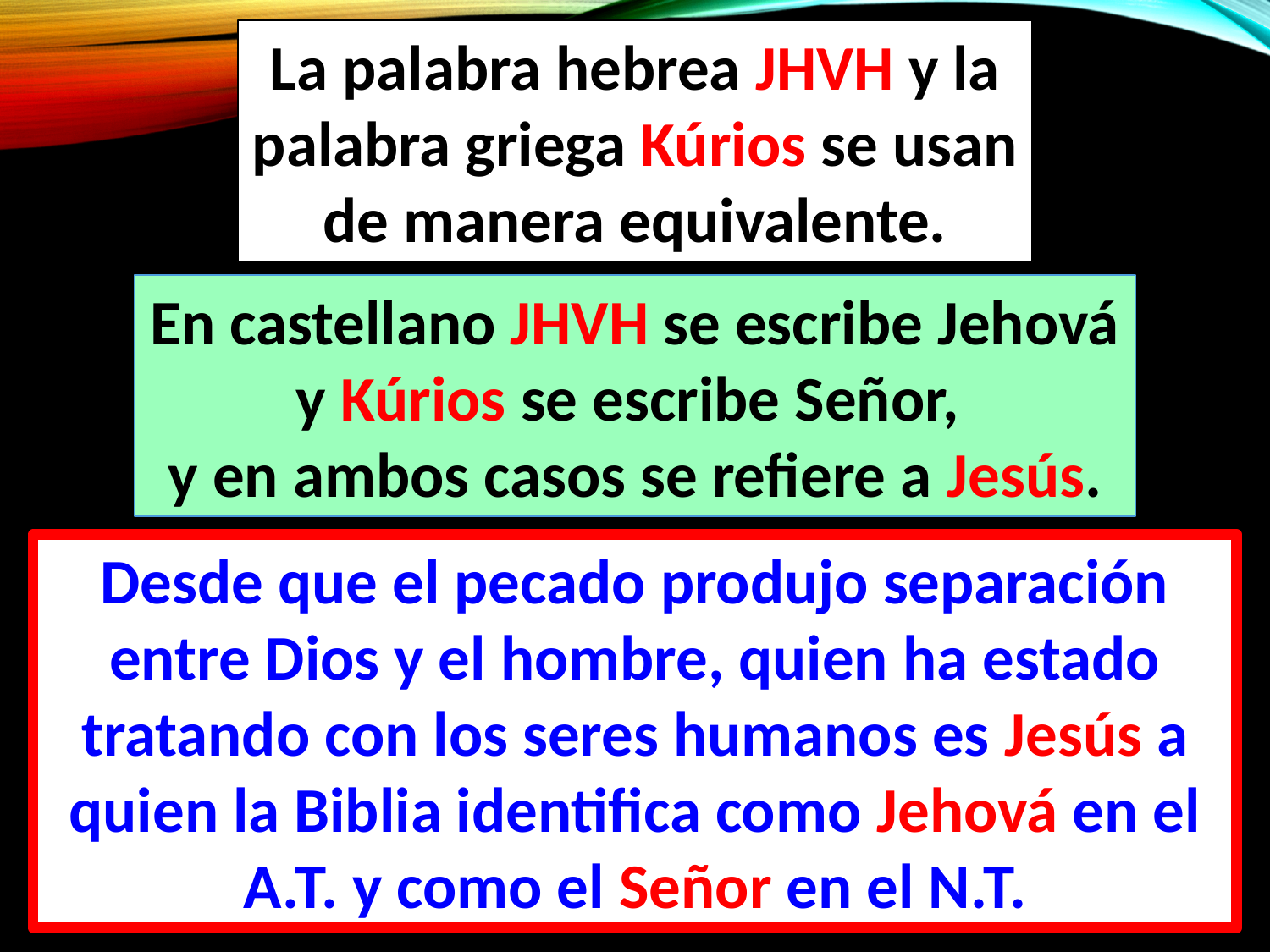

La palabra hebrea JHVH y la palabra griega Kúrios se usan de manera equivalente.
En castellano JHVH se escribe Jehová
y Kúrios se escribe Señor,
y en ambos casos se refiere a Jesús.
Desde que el pecado produjo separación entre Dios y el hombre, quien ha estado tratando con los seres humanos es Jesús a quien la Biblia identifica como Jehová en el A.T. y como el Señor en el N.T.